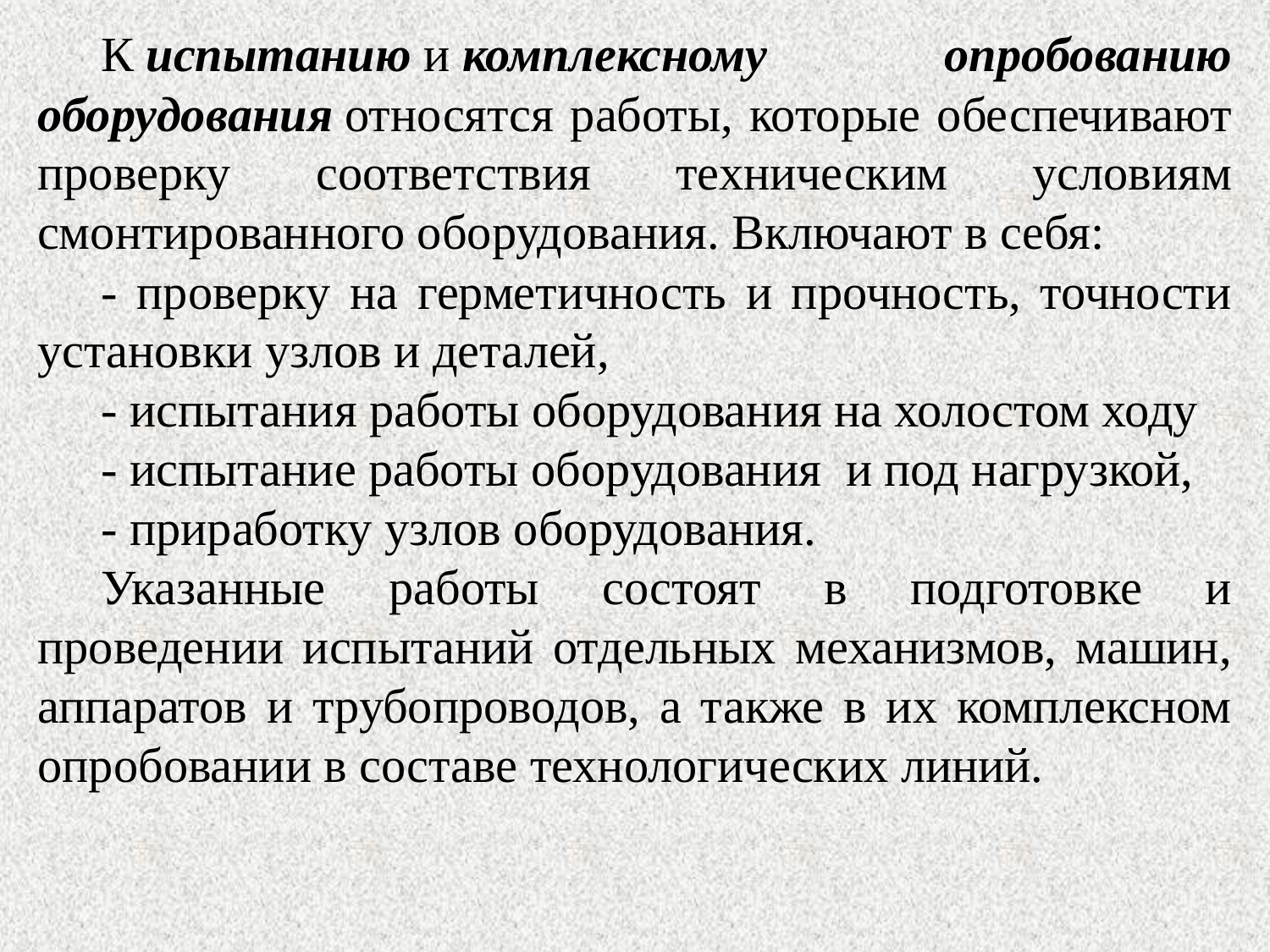

К испытанию и комплексному опробованию оборудования относятся работы, которые обеспечивают проверку соответствия техническим условиям смонтированного оборудования. Включают в себя:
- проверку на герметичность и прочность, точности установки узлов и деталей,
- испытания работы оборудования на холостом ходу
- испытание работы оборудования  и под нагрузкой,
- приработку узлов оборудования.
Указанные работы состоят в подготовке и проведении испытаний отдельных механизмов, машин, аппаратов и трубопроводов, а также в их комплексном опробовании в составе технологических линий.